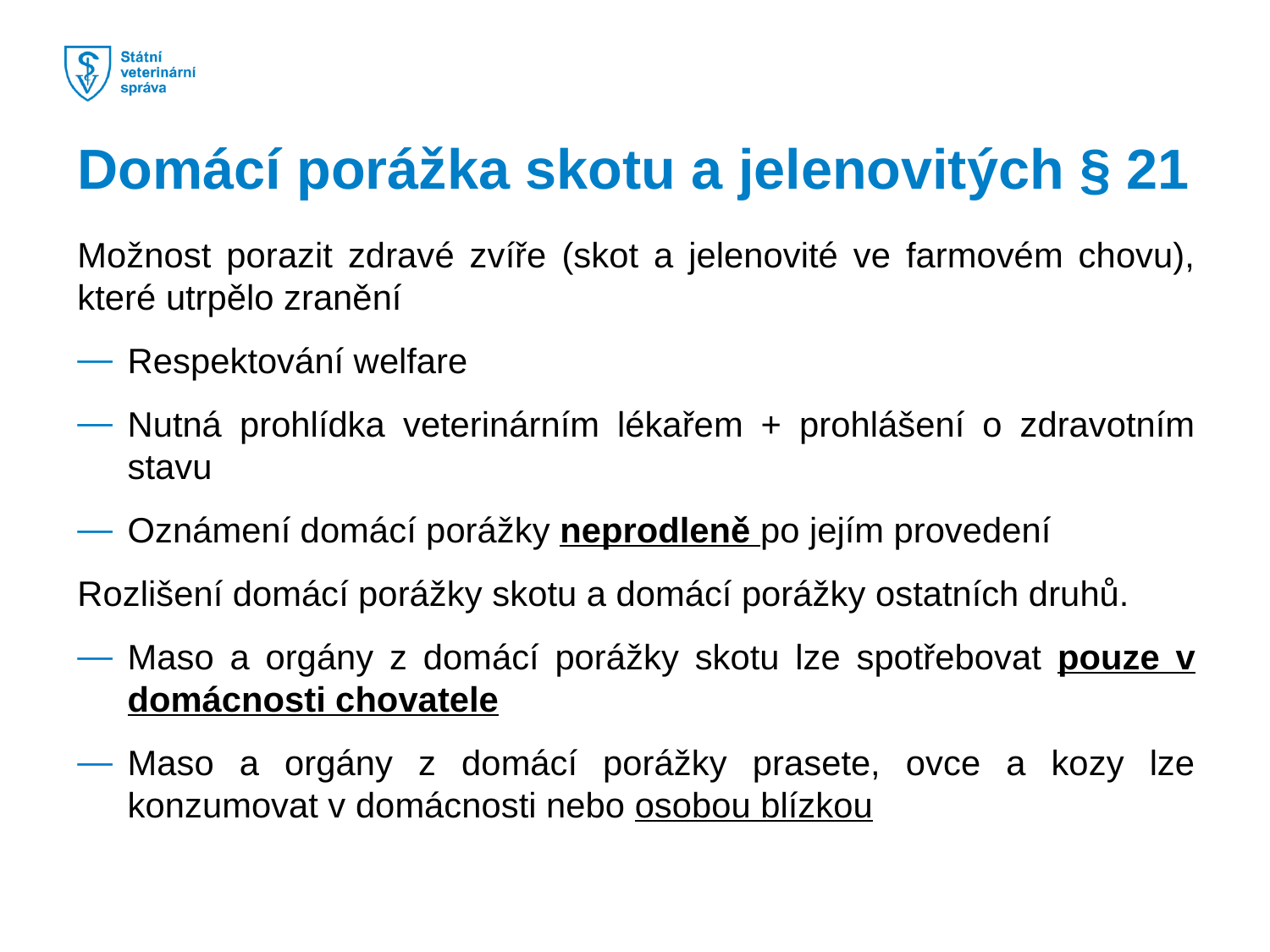

Domácí porážka skotu a jelenovitých § 21
Možnost porazit zdravé zvíře (skot a jelenovité ve farmovém chovu), které utrpělo zranění
Respektování welfare
Nutná prohlídka veterinárním lékařem + prohlášení o zdravotním stavu
Oznámení domácí porážky neprodleně po jejím provedení
Rozlišení domácí porážky skotu a domácí porážky ostatních druhů.
Maso a orgány z domácí porážky skotu lze spotřebovat pouze v domácnosti chovatele
Maso a orgány z domácí porážky prasete, ovce a kozy lze konzumovat v domácnosti nebo osobou blízkou